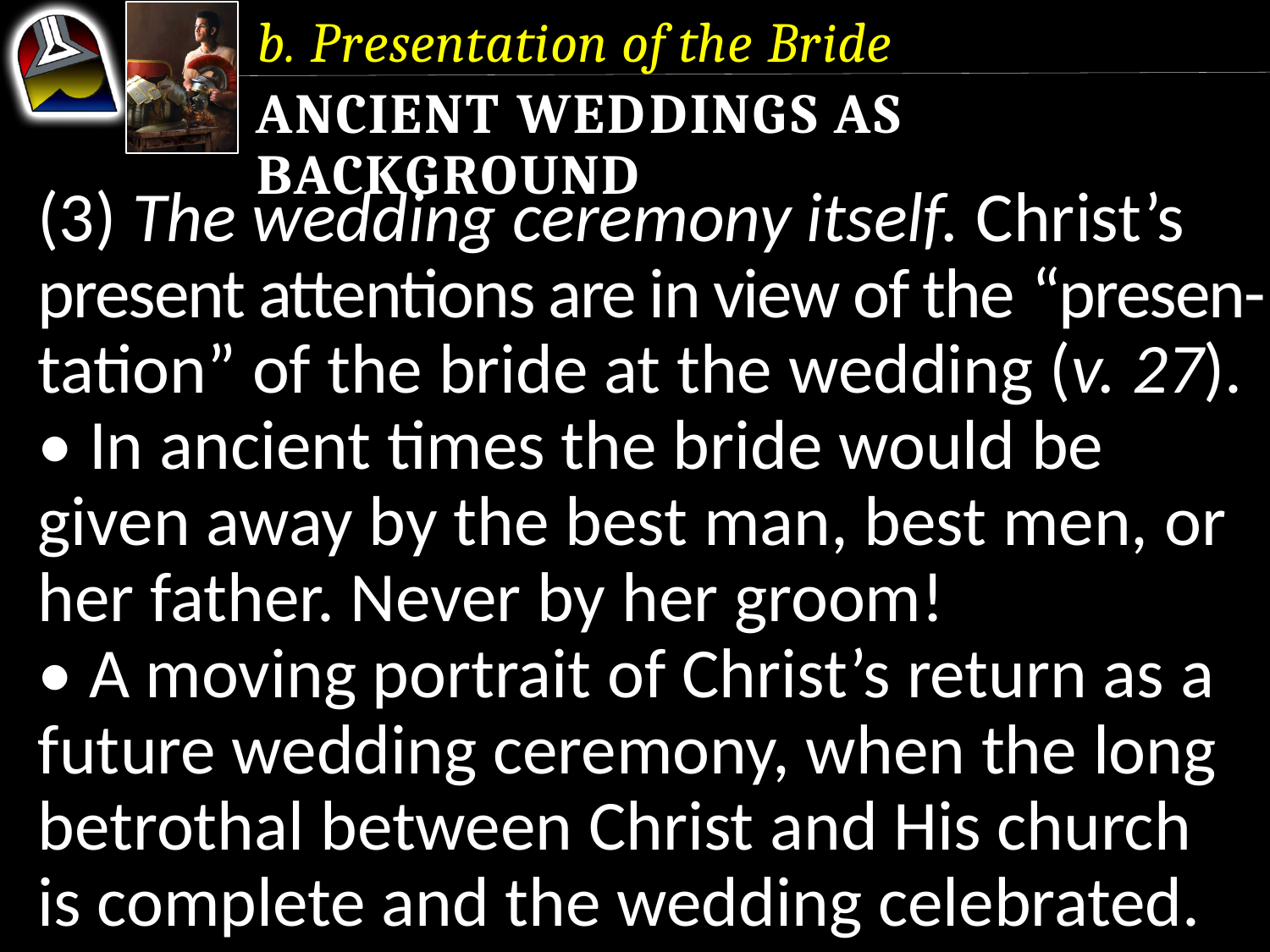

b. Presentation of the Bride
Ancient Weddings as Background
(3) The wedding ceremony itself. Christ’s present attentions are in view of the “presen- tation” of the bride at the wedding (v. 27).
• In ancient times the bride would be given away by the best man, best men, or her father. Never by her groom!
• A moving portrait of Christ’s return as a future wedding ceremony, when the long betrothal between Christ and His church   is complete and the wedding celebrated.